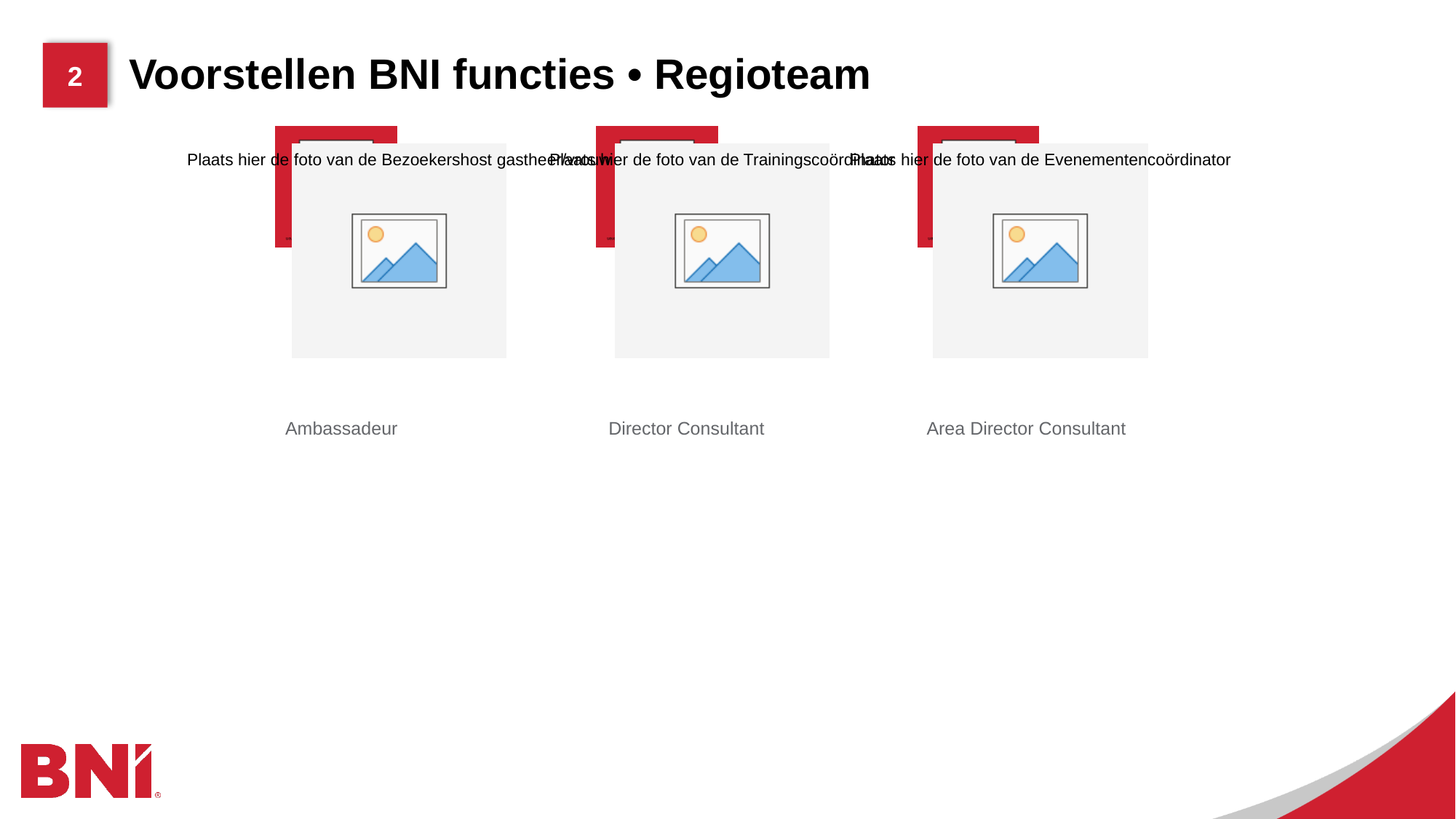

# Voorstellen BNI functies • Regioteam

Ambassadeur
Director Consultant
Area Director Consultant